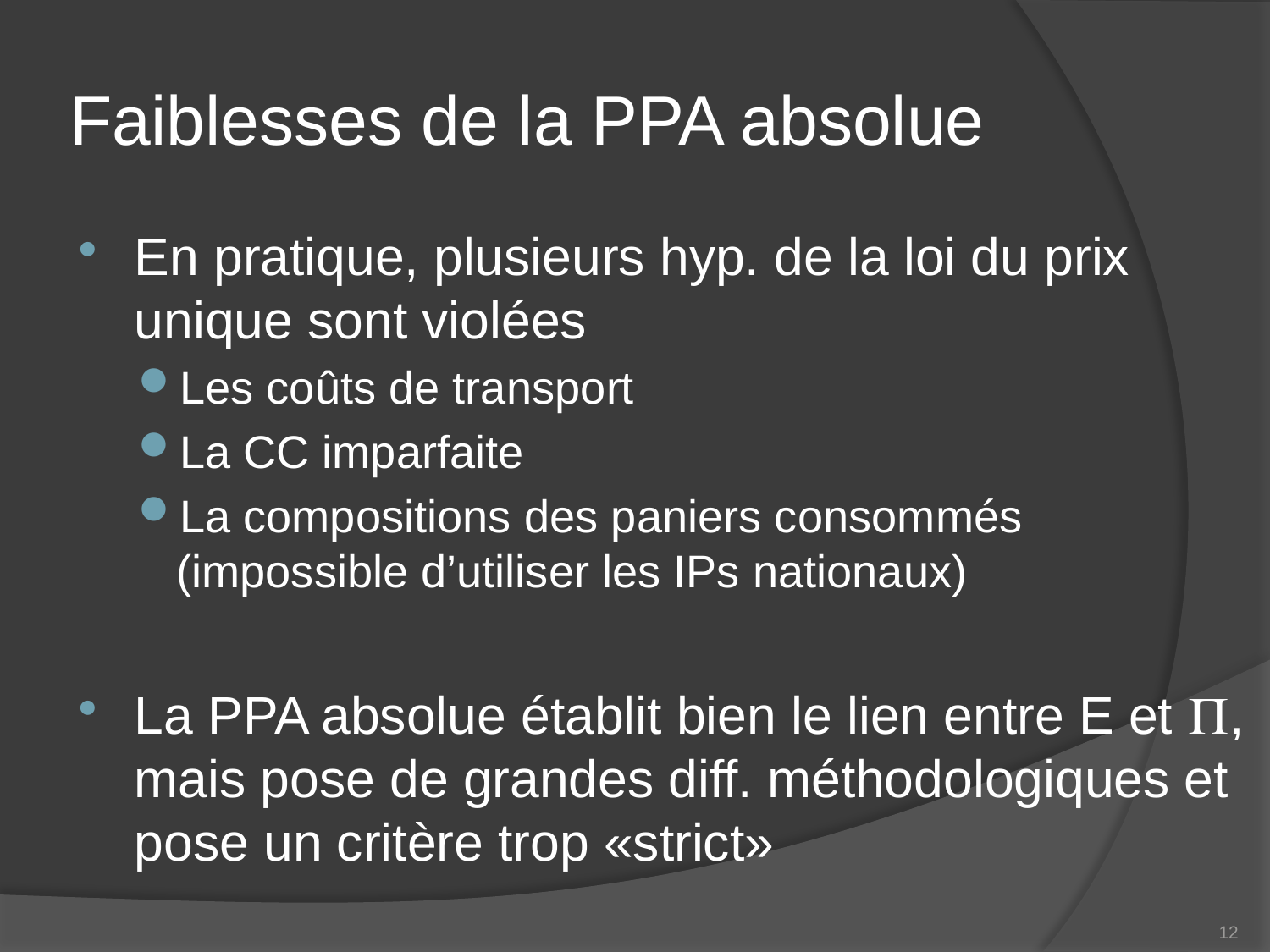

# Faiblesses de la PPA absolue
En pratique, plusieurs hyp. de la loi du prix unique sont violées
Les coûts de transport
La CC imparfaite
La compositions des paniers consommés (impossible d’utiliser les IPs nationaux)

La PPA absolue établit bien le lien entre E et Π, mais pose de grandes diff. méthodologiques et pose un critère trop «strict»

12